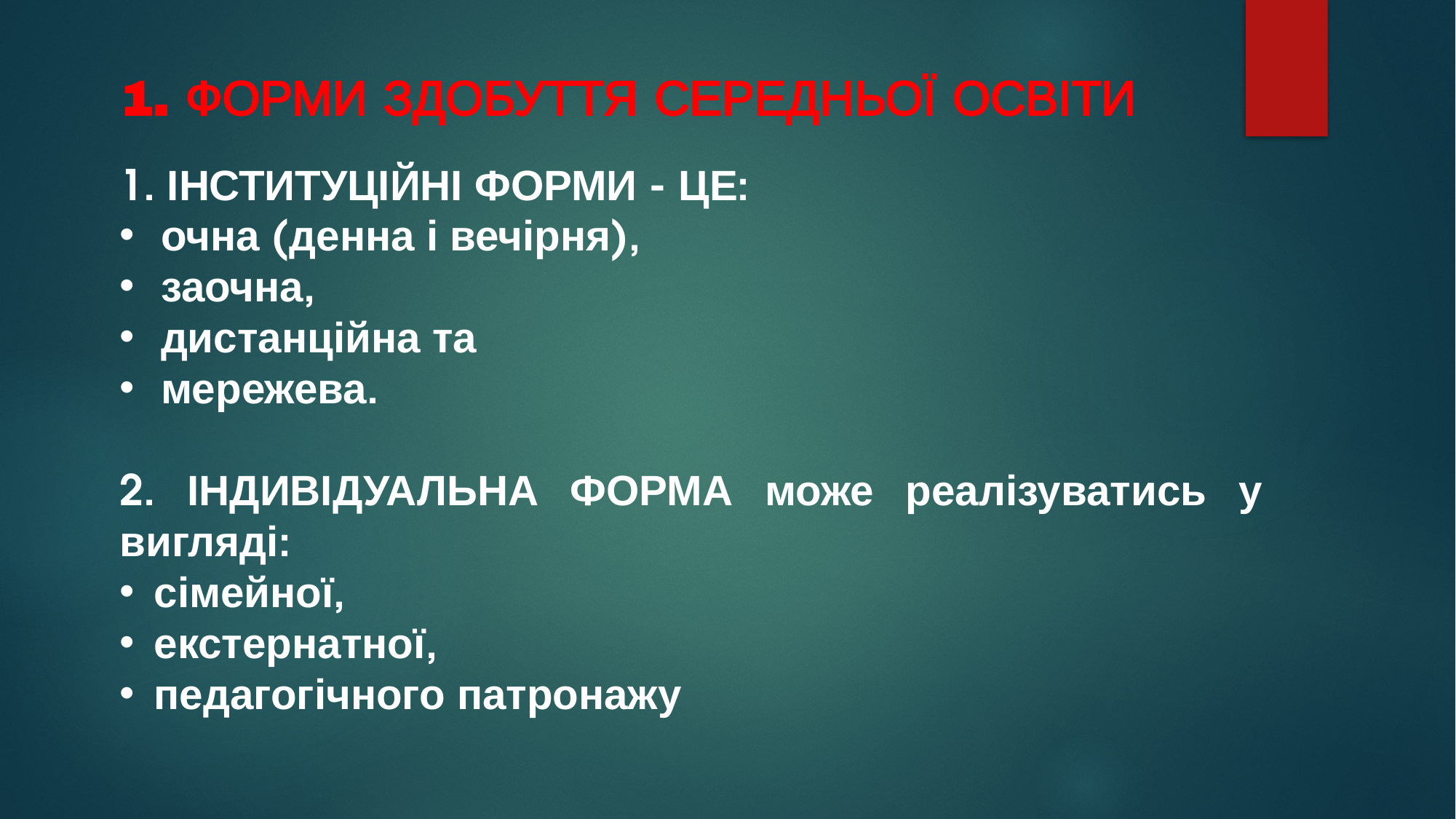

1. ФОРМИ ЗДОБУТТЯ СЕРЕДНЬОЇ ОСВІТИ
1. ІНСТИТУЦІЙНІ ФОРМИ - ЦЕ:
очна (денна і вечірня),
заочна,
дистанційна та
мережева.

2. ІНДИВІДУАЛЬНА ФОРМА може реалізуватись у вигляді:
сімейної,
екстернатної,
педагогічного патронажу